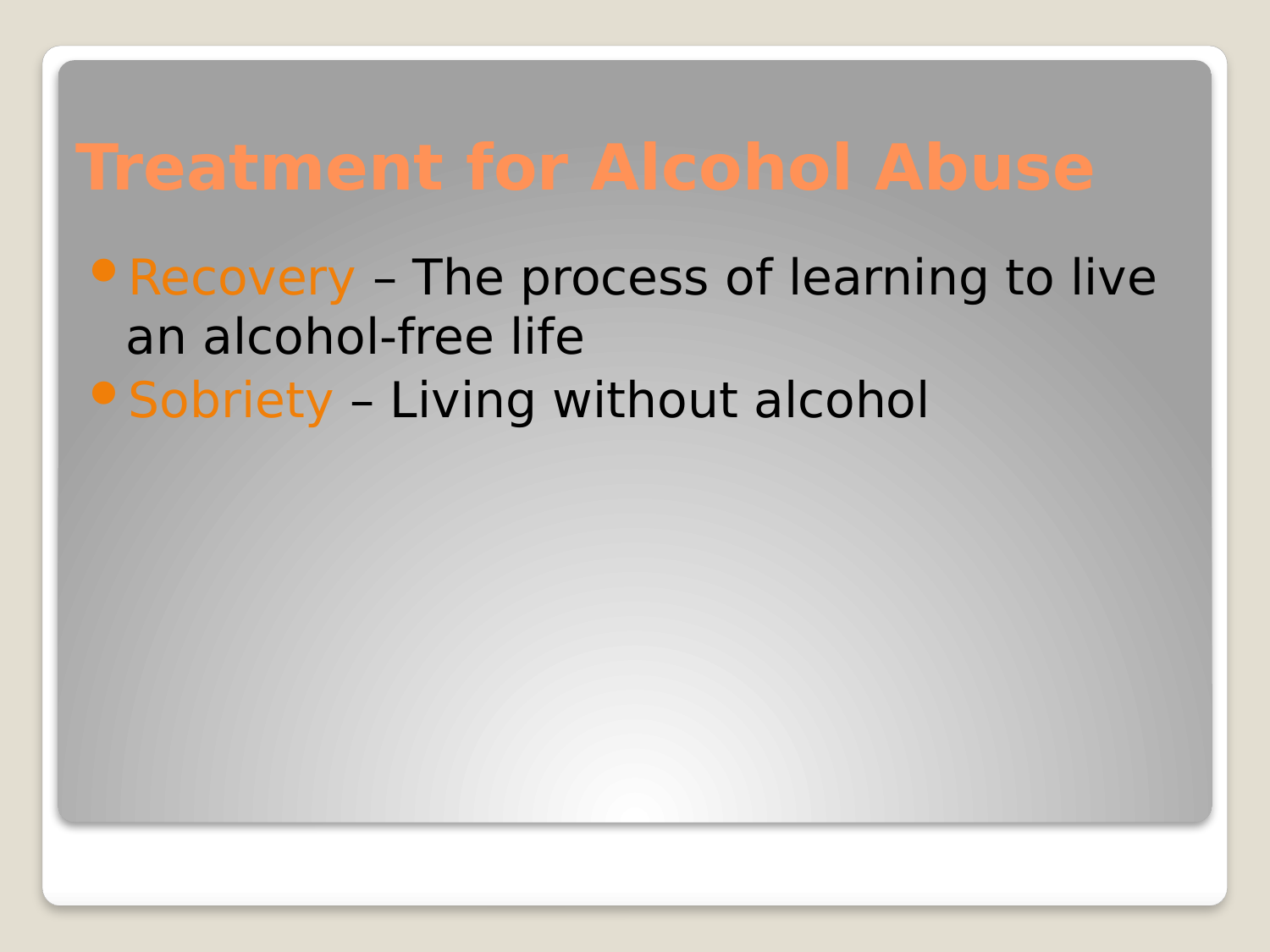

# Treatment for Alcohol Abuse
Recovery – The process of learning to live an alcohol-free life
Sobriety – Living without alcohol